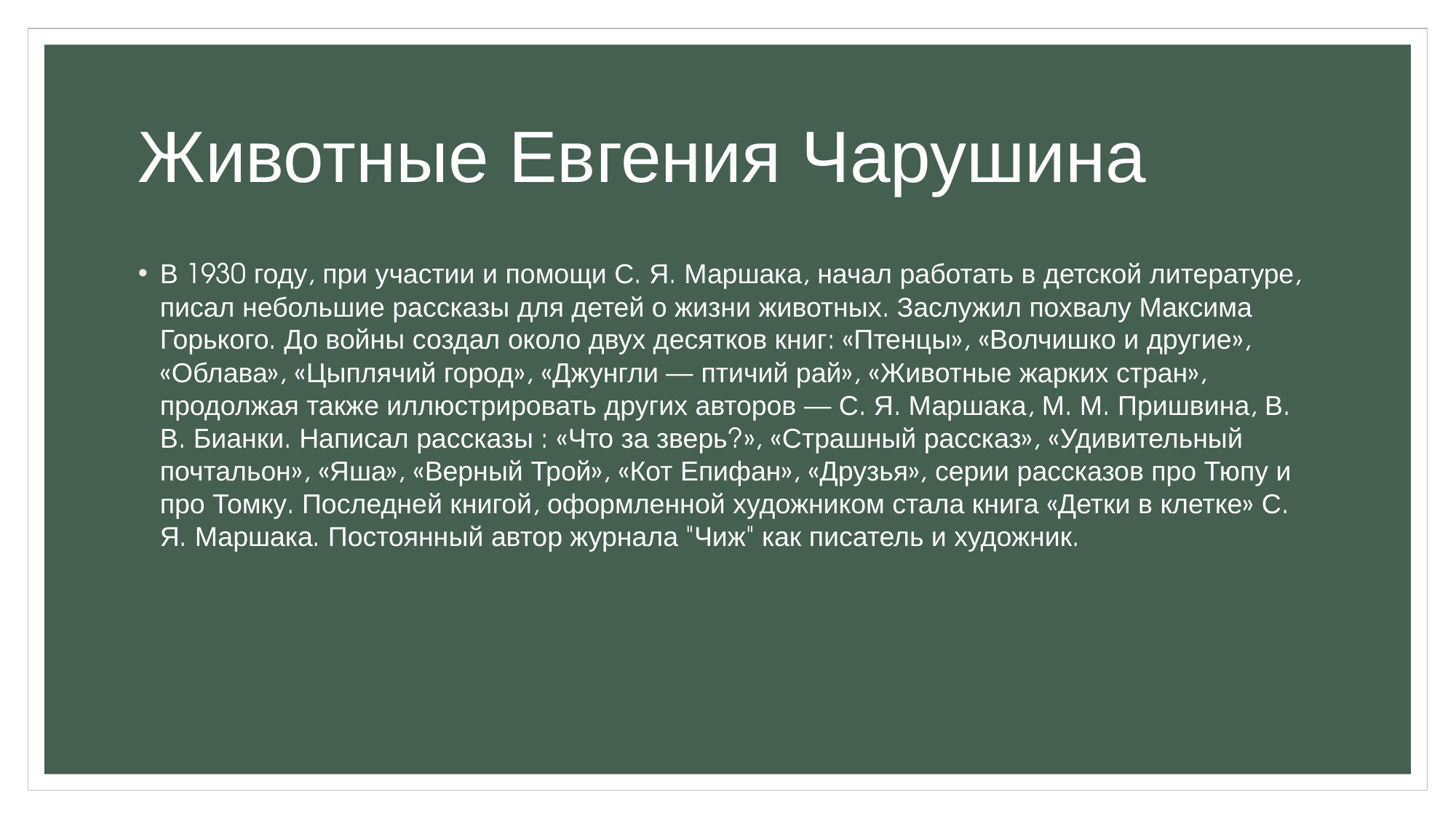

# Животные Евгения Чарушина
В 1930 году, при участии и помощи С. Я. Маршака, начал работать в детской литературе, писал небольшие рассказы для детей о жизни животных. Заслужил похвалу Максима Горького. До войны создал около двух десятков книг: «Птенцы», «Волчишко и другие», «Облава», «Цыплячий город», «Джунгли — птичий рай», «Животные жарких стран», продолжая также иллюстрировать других авторов — С. Я. Маршака, М. М. Пришвина, В. В. Бианки. Написал рассказы : «Что за зверь?», «Страшный рассказ», «Удивительный почтальон», «Яша», «Верный Трой», «Кот Епифан», «Друзья», серии рассказов про Тюпу и про Томку. Последней книгой, оформленной художником стала книга «Детки в клетке» С. Я. Маршака. Постоянный автор журнала "Чиж" как писатель и художник.